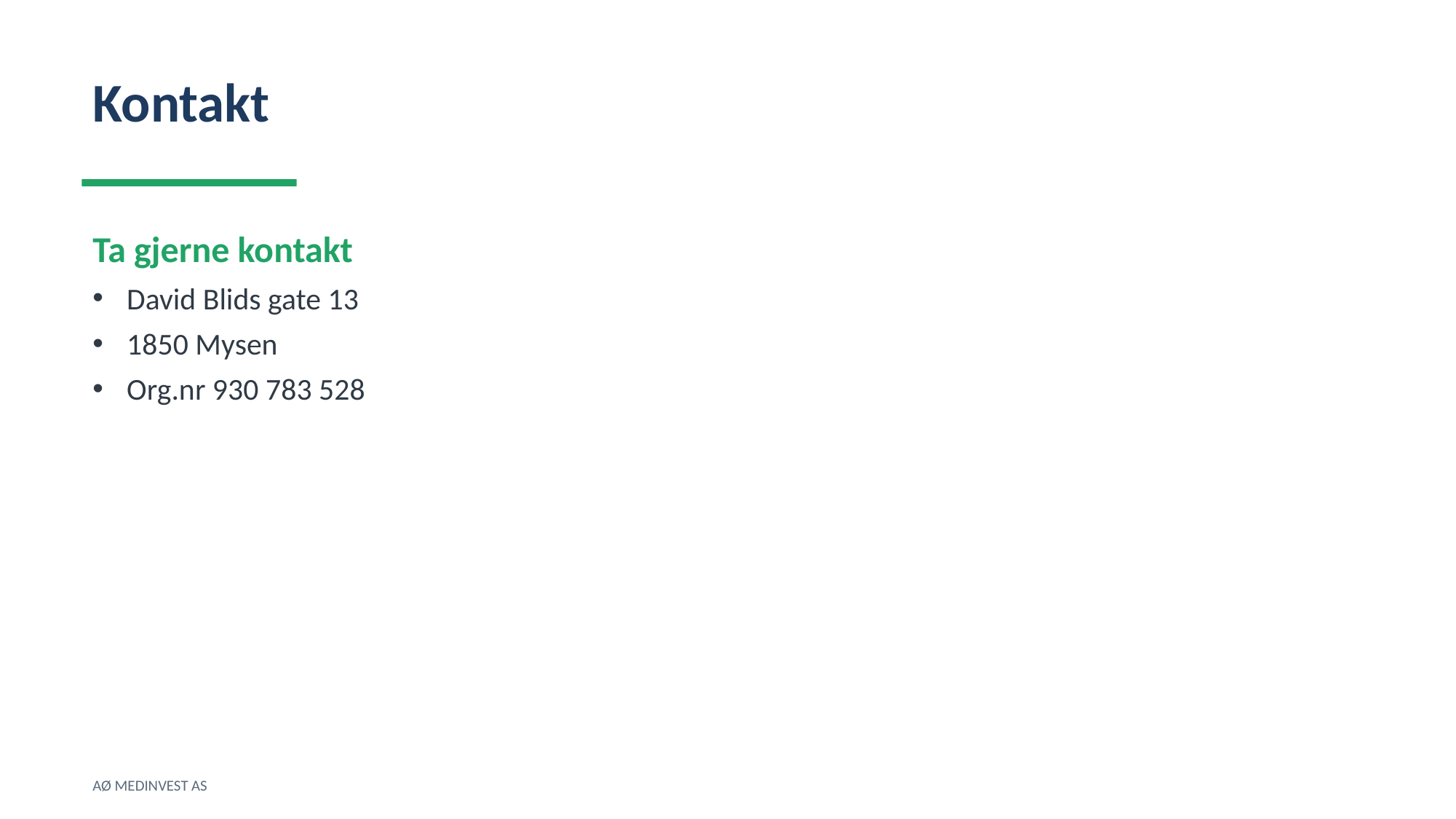

Kontakt

Ta gjerne kontakt
David Blids gate 13
1850 Mysen
Org.nr 930 783 528
AØ MEDINVEST AS